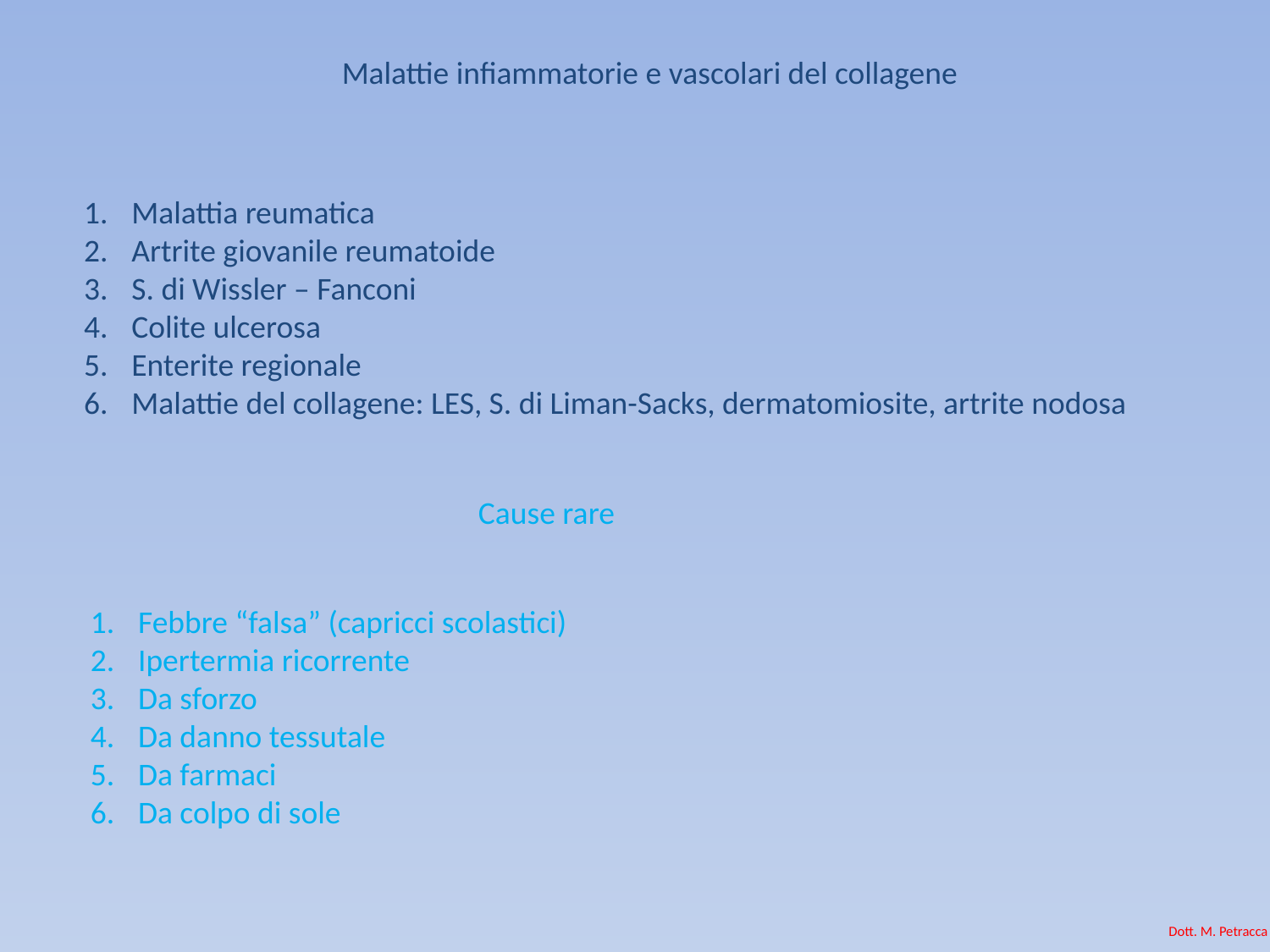

Malattie infiammatorie e vascolari del collagene
Malattia reumatica
Artrite giovanile reumatoide
S. di Wissler – Fanconi
Colite ulcerosa
Enterite regionale
Malattie del collagene: LES, S. di Liman-Sacks, dermatomiosite, artrite nodosa

Cause rare
Febbre “falsa” (capricci scolastici)
Ipertermia ricorrente
Da sforzo
Da danno tessutale
Da farmaci
Da colpo di sole
Dott. M. Petracca